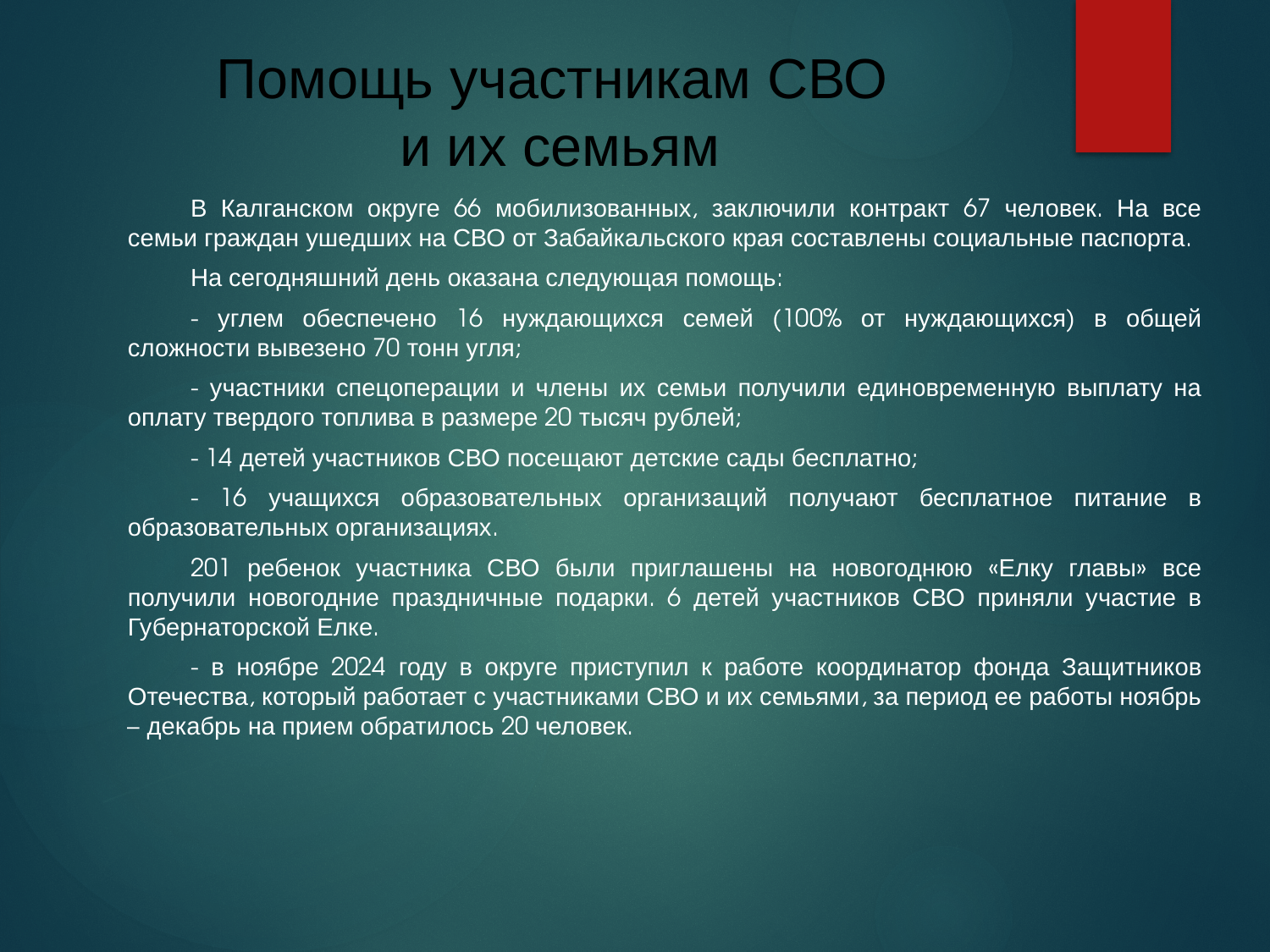

# Помощь участникам СВО и их семьям
В Калганском округе 66 мобилизованных, заключили контракт 67 человек. На все семьи граждан ушедших на СВО от Забайкальского края составлены социальные паспорта.
На сегодняшний день оказана следующая помощь:
- углем обеспечено 16 нуждающихся семей (100% от нуждающихся) в общей сложности вывезено 70 тонн угля;
- участники спецоперации и члены их семьи получили единовременную выплату на оплату твердого топлива в размере 20 тысяч рублей;
- 14 детей участников СВО посещают детские сады бесплатно;
- 16 учащихся образовательных организаций получают бесплатное питание в образовательных организациях.
201 ребенок участника СВО были приглашены на новогоднюю «Елку главы» все получили новогодние праздничные подарки. 6 детей участников СВО приняли участие в Губернаторской Елке.
- в ноябре 2024 году в округе приступил к работе координатор фонда Защитников Отечества, который работает с участниками СВО и их семьями, за период ее работы ноябрь – декабрь на прием обратилось 20 человек.